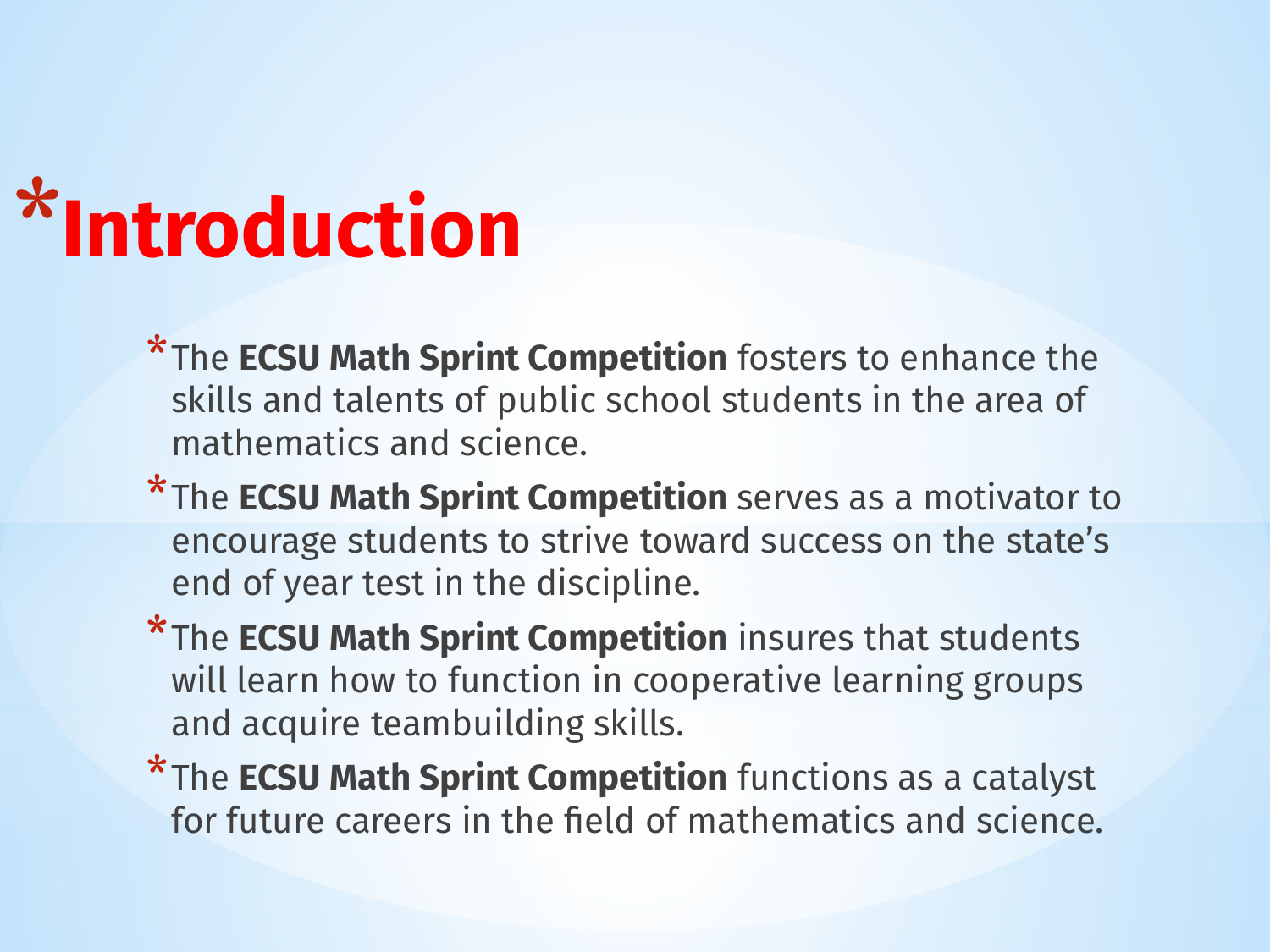

# Introduction
The ECSU Math Sprint Competition fosters to enhance the skills and talents of public school students in the area of mathematics and science.
The ECSU Math Sprint Competition serves as a motivator to encourage students to strive toward success on the state’s end of year test in the discipline.
The ECSU Math Sprint Competition insures that students will learn how to function in cooperative learning groups and acquire teambuilding skills.
The ECSU Math Sprint Competition functions as a catalyst for future careers in the field of mathematics and science.